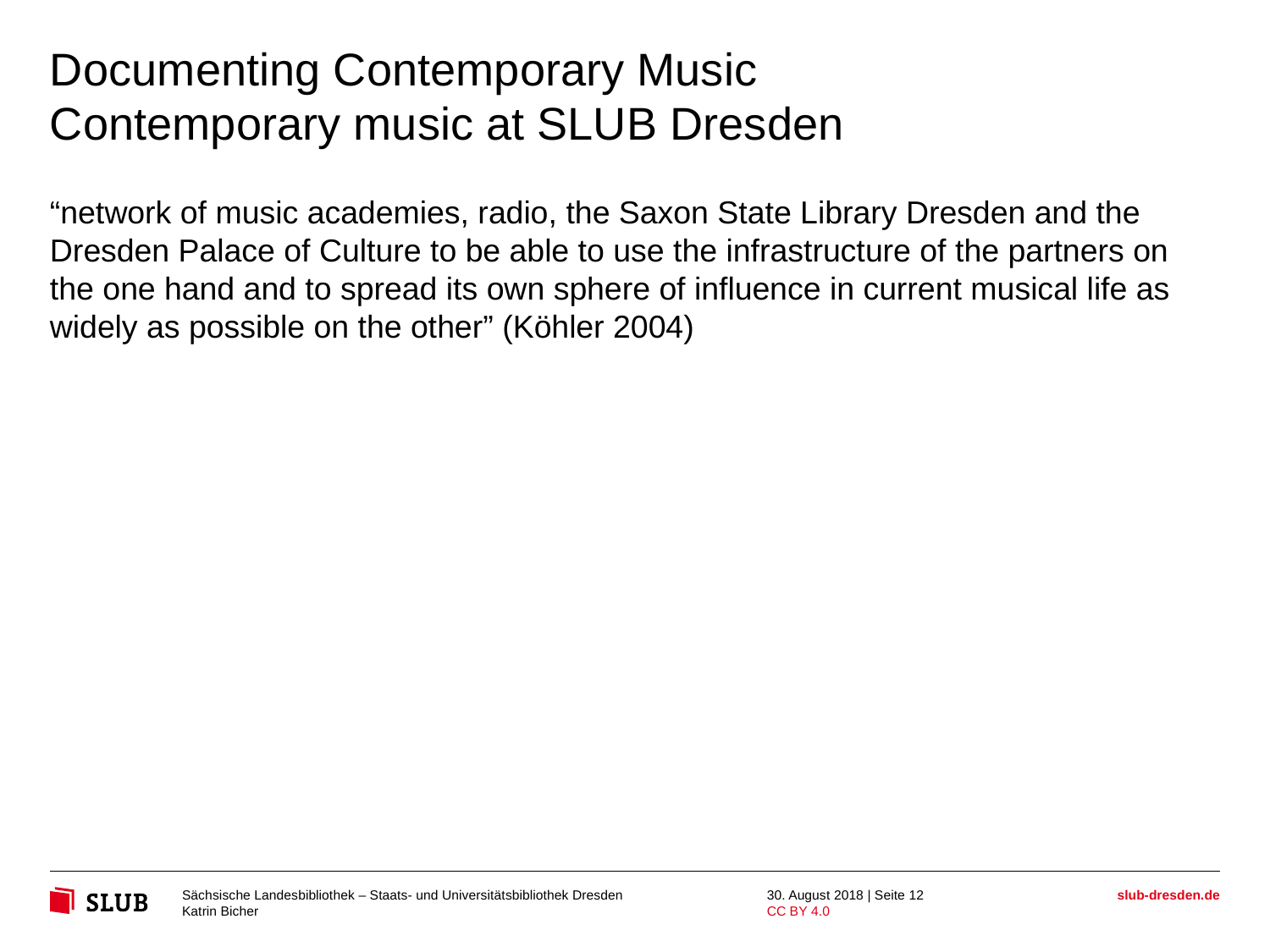

# Documenting Contemporary Music
Contemporary music at SLUB Dresden

“network of music academies, radio, the Saxon State Library Dresden and the Dresden Palace of Culture to be able to use the infrastructure of the partners on the one hand and to spread its own sphere of influence in current musical life as widely as possible on the other” (Köhler 2004)
30. August 2018 | Seite 12
Katrin Bicher